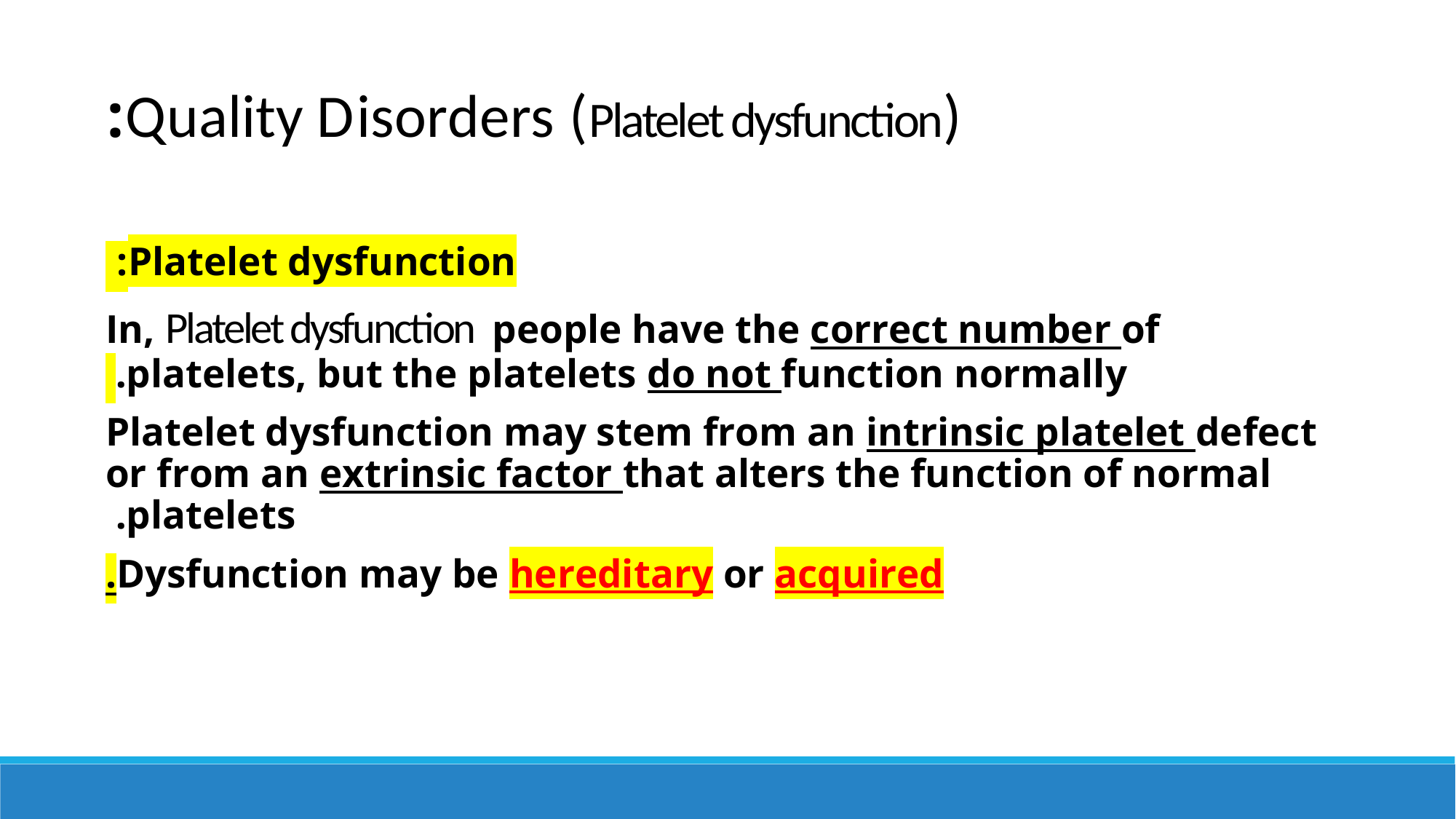

Quality Disorders (Platelet dysfunction):
Platelet dysfunction:
In, Platelet dysfunction  people have the correct number of platelets, but the platelets do not function normally.
Platelet dysfunction may stem from an intrinsic platelet defect or from an extrinsic factor that alters the function of normal platelets.
Dysfunction may be hereditary or acquired.